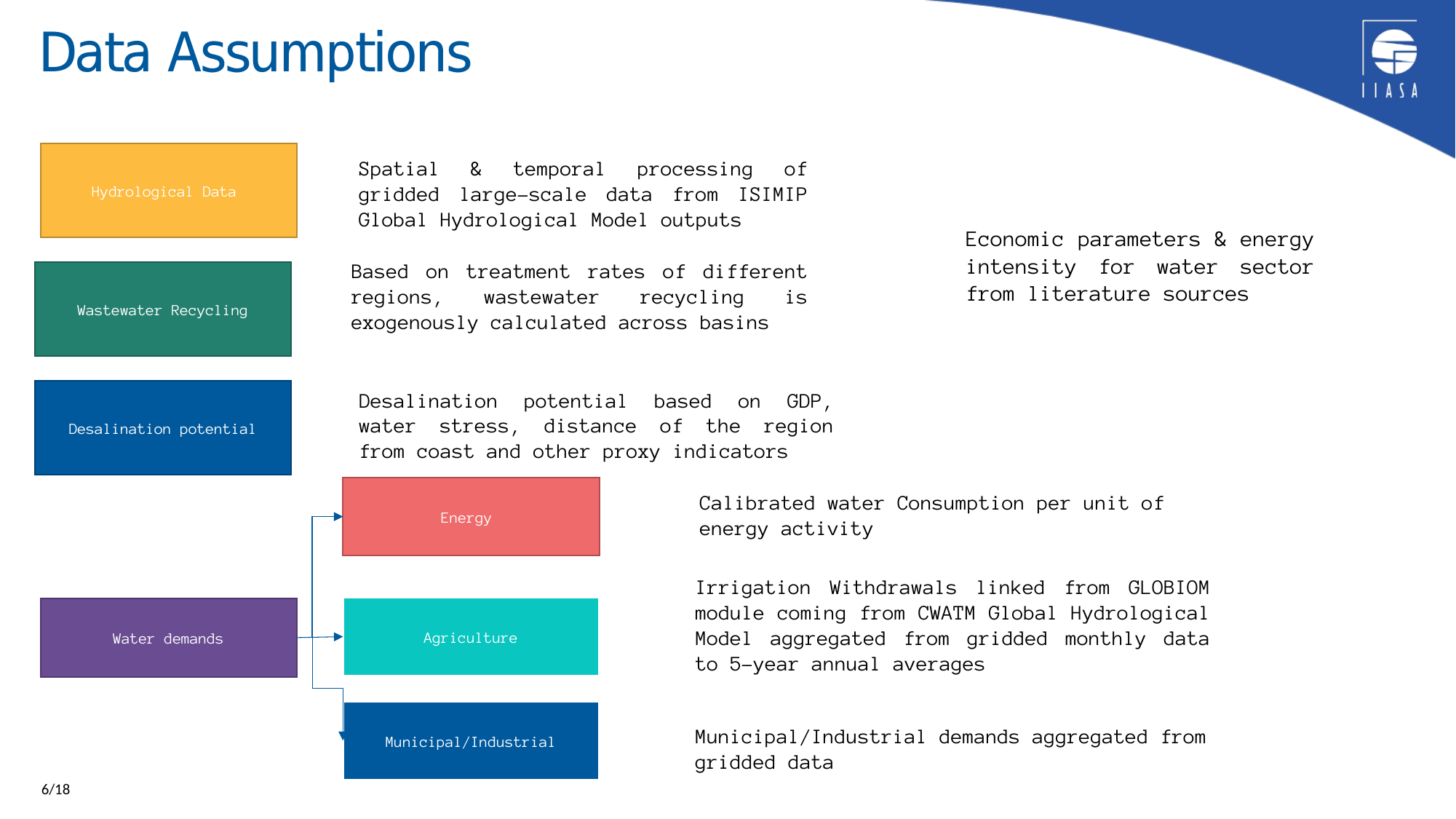

# Data Assumptions
Hydrological Data
Spatial & temporal processing of gridded large-scale data from ISIMIP Global Hydrological Model outputs
Economic parameters & energy intensity for water sector from literature sources
Based on treatment rates of different regions, wastewater recycling is exogenously calculated across basins
Wastewater Recycling

Desalination potential
Desalination potential based on GDP, water stress, distance of the region from coast and other proxy indicators
Energy
Calibrated water Consumption per unit of energy activity
Irrigation Withdrawals linked from GLOBIOM module coming from CWATM Global Hydrological Model aggregated from gridded monthly data to 5-year annual averages
Agriculture
Water demands
Municipal/Industrial
Municipal/Industrial demands aggregated from gridded data
6/18
16